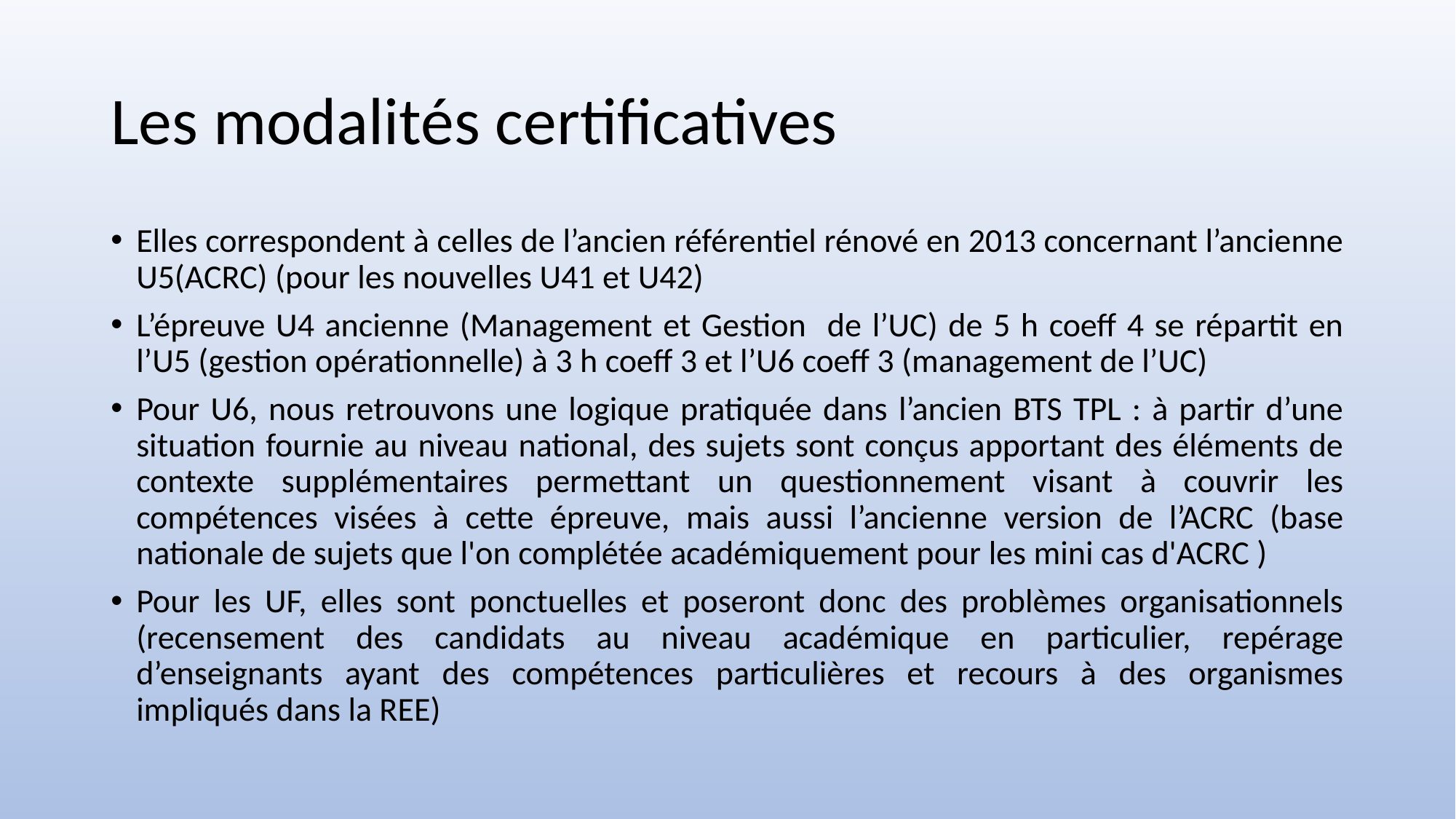

# Les modalités certificatives
Elles correspondent à celles de l’ancien référentiel rénové en 2013 concernant l’ancienne U5(ACRC) (pour les nouvelles U41 et U42)
L’épreuve U4 ancienne (Management et Gestion  de l’UC) de 5 h coeff 4 se répartit en l’U5 (gestion opérationnelle) à 3 h coeff 3 et l’U6 coeff 3 (management de l’UC)
Pour U6, nous retrouvons une logique pratiquée dans l’ancien BTS TPL : à partir d’une situation fournie au niveau national, des sujets sont conçus apportant des éléments de contexte supplémentaires permettant un questionnement visant à couvrir les compétences visées à cette épreuve, mais aussi l’ancienne version de l’ACRC (base nationale de sujets que l'on complétée académiquement pour les mini cas d'ACRC )
Pour les UF, elles sont ponctuelles et poseront donc des problèmes organisationnels (recensement des candidats au niveau académique en particulier, repérage d’enseignants ayant des compétences particulières et recours à des organismes impliqués dans la REE)